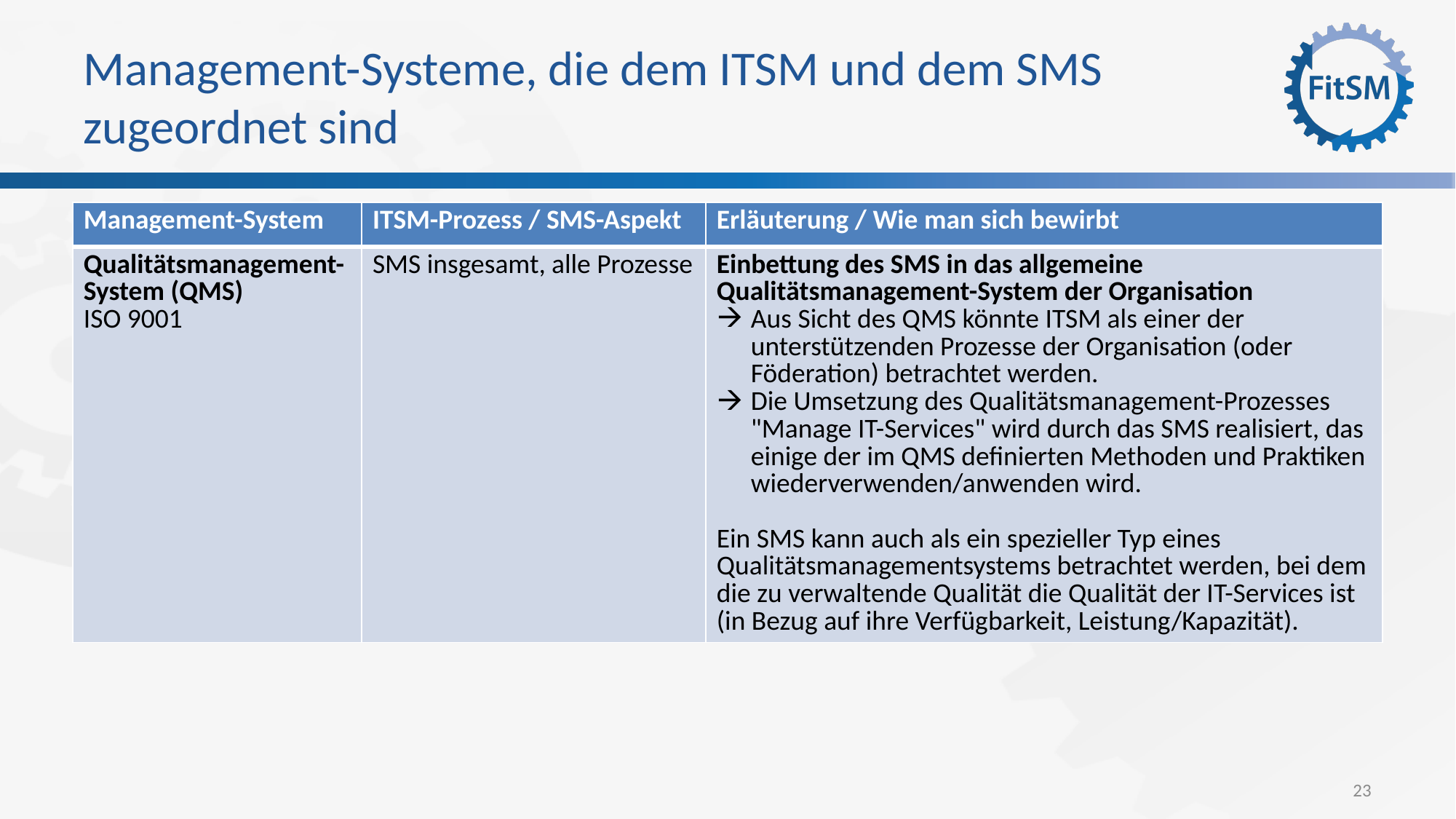

# Management-Systeme, die dem ITSM und dem SMS zugeordnet sind
| Management-System | ITSM-Prozess / SMS-Aspekt | Erläuterung / Wie man sich bewirbt |
| --- | --- | --- |
| Qualitätsmanagement-System (QMS) ISO 9001 | SMS insgesamt, alle Prozesse | Einbettung des SMS in das allgemeine Qualitätsmanagement-System der Organisation Aus Sicht des QMS könnte ITSM als einer der unterstützenden Prozesse der Organisation (oder Föderation) betrachtet werden. Die Umsetzung des Qualitätsmanagement-Prozesses "Manage IT-Services" wird durch das SMS realisiert, das einige der im QMS definierten Methoden und Praktiken wiederverwenden/anwenden wird. Ein SMS kann auch als ein spezieller Typ eines Qualitätsmanagementsystems betrachtet werden, bei dem die zu verwaltende Qualität die Qualität der IT-Services ist (in Bezug auf ihre Verfügbarkeit, Leistung/Kapazität). |
23